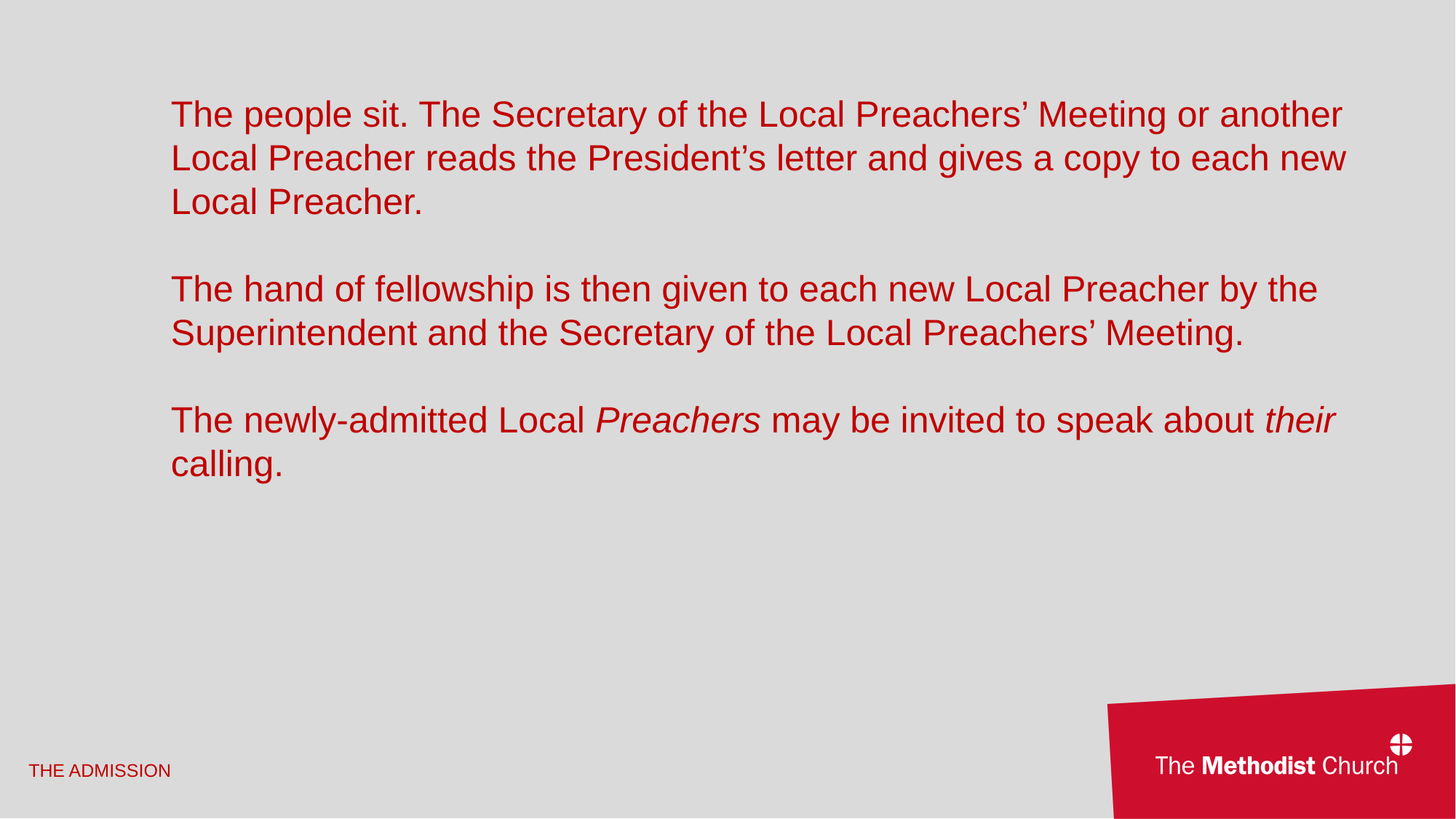

The people sit. The Secretary of the Local Preachers’ Meeting or another Local Preacher reads the President’s letter and gives a copy to each new Local Preacher.

The hand of fellowship is then given to each new Local Preacher by the Superintendent and the Secretary of the Local Preachers’ Meeting.

The newly-admitted Local Preachers may be invited to speak about their calling.